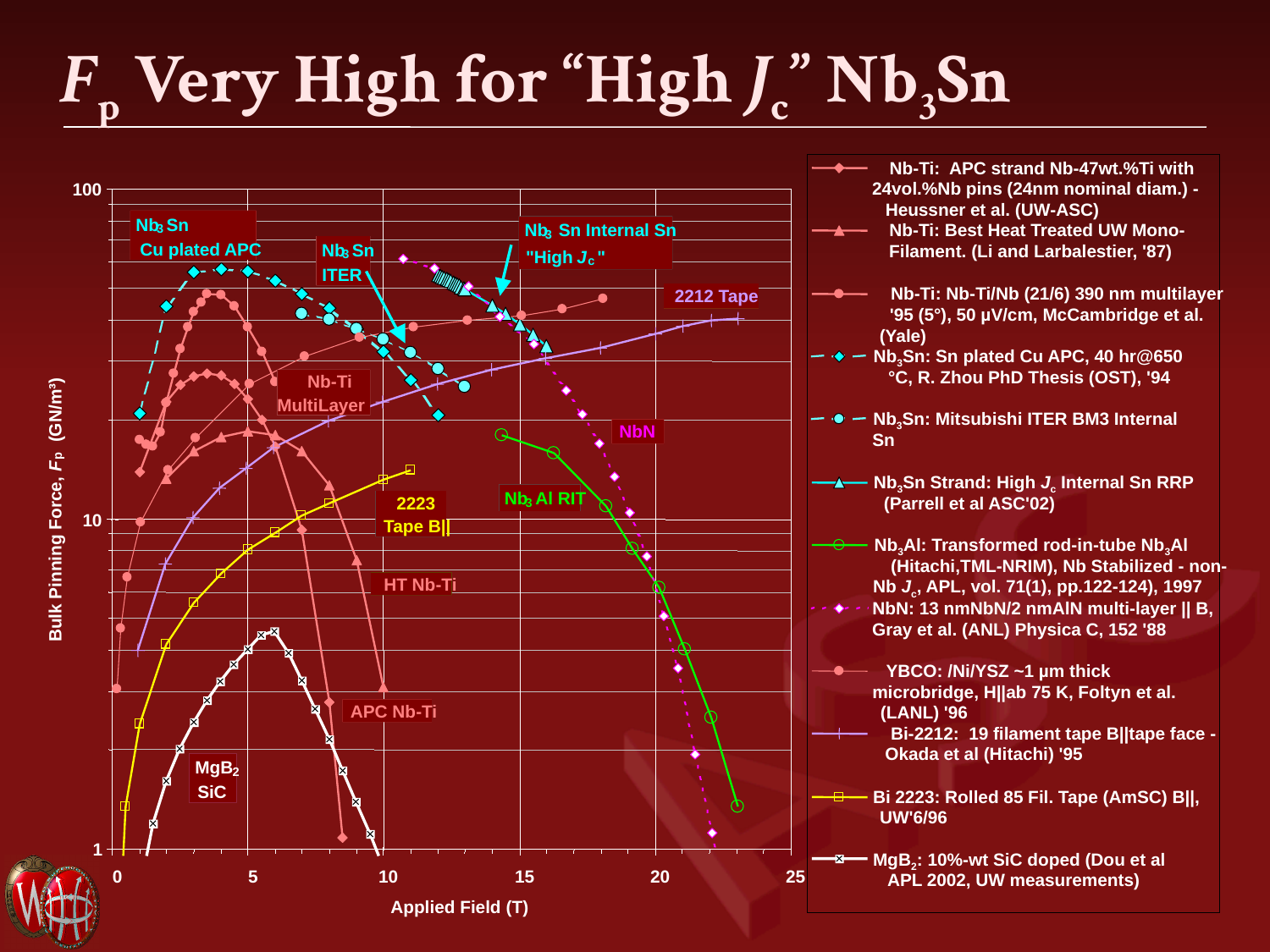

# Fp Very High for “High Jc” Nb3Sn

Nb-Ti:  APC strand Nb-47wt.%Ti with

24vol.%Nb pins (24nm nominal diam.) -
100

Heussner et al. (UW-ASC)

Nb
Sn

Nb
Sn Internal Sn
Nb-Ti: Best Heat Treated UW Mono-

3

3

Cu plated APC
Nb
Sn

Filament. (Li and Larbalestier, '87)

"High
J
"
3
c

ITER

Nb-Ti: Nb-Ti/Nb (21/6) 390 nm multilayer

2212 Tape

'95 (5°), 50 µV/cm, McCambridge et al.

(Yale)

Nb3Sn: Sn plated Cu APC, 40 hr@650

°C, R. Zhou PhD Thesis (OST), '94

Nb-Ti

MultiLayer

 (GN/m³)

Nb3Sn: Mitsubishi ITER BM3 Internal

NbN

Sn

p

F

Nb3Sn Strand: High Jc Internal Sn RRP

Nb
Al RIT

2223
(Parrell et al ASC'02)
3

10

Tape B||

Nb3Al: Transformed rod-in-tube Nb3Al

Bulk Pinning Force,

(Hitachi,TML-NRIM), Nb Stabilized - non-

 HT Nb-Ti
Nb Jc, APL, vol. 71(1), pp.122-124), 1997

NbN: 13 nmNbN/2 nmAlN multi-layer || B,

Gray et al. (ANL) Physica C, 152 '88

YBCO: /Ni/YSZ ~1 µm thick

microbridge, H||ab 75 K, Foltyn et al.

APC Nb-Ti

(LANL) '96

Bi-2212:  19 filament tape B||tape face -

Okada et al (Hitachi) '95

MgB
2

SiC
Bi 2223: Rolled 85 Fil. Tape (AmSC) B||,

UW'6/96

1

MgB2: 10%-wt SiC doped (Dou et al

0
5
10
15
20
25
APL 2002, UW measurements)
Applied Field (T)